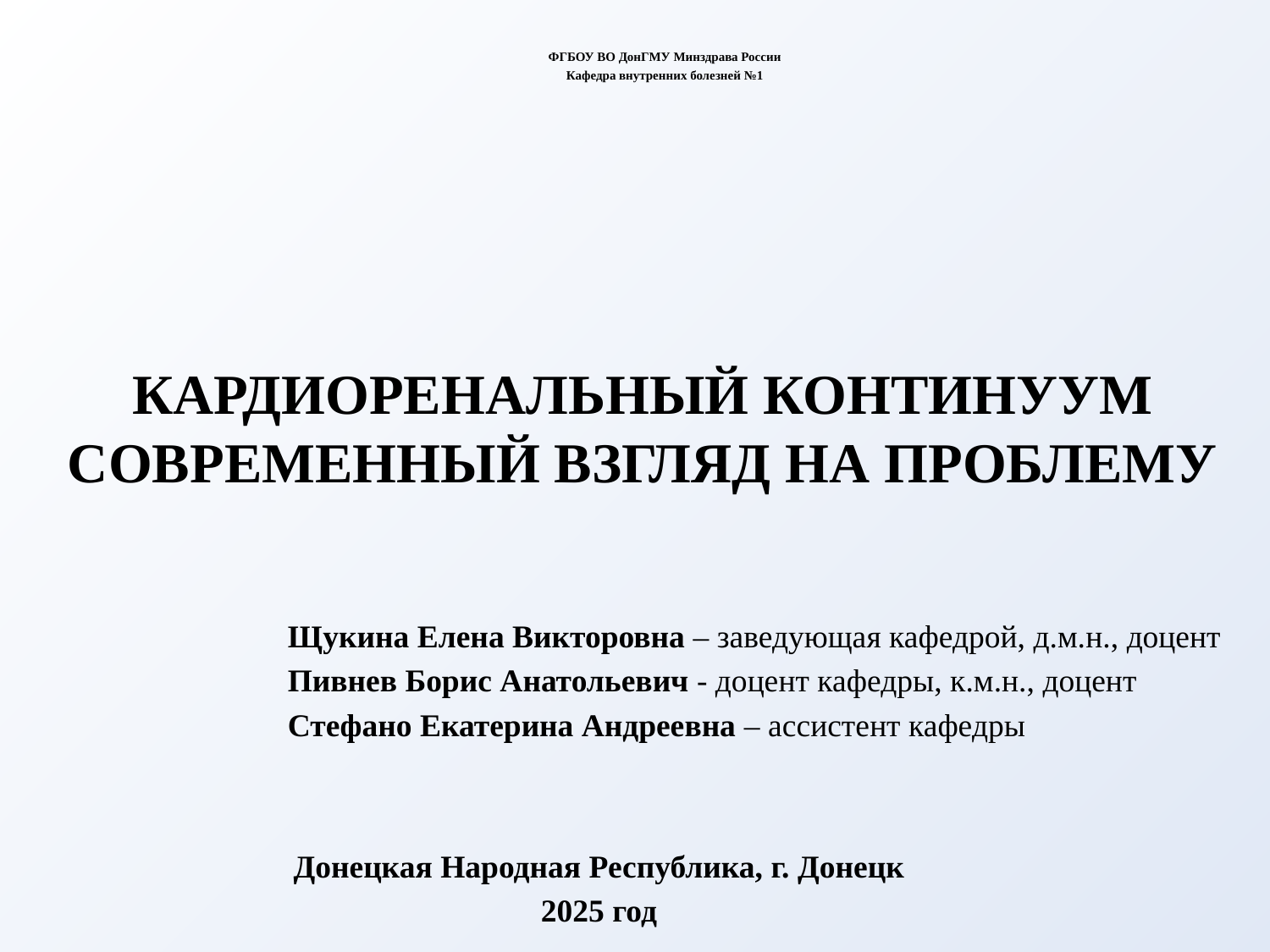

ФГБОУ ВО ДонГМУ Минздрава России
Кафедра внутренних болезней №1
# КАРДИОРЕНАЛЬНЫЙ КОНТИНУУМ СОВРЕМЕННЫЙ ВЗГЛЯД НА ПРОБЛЕМУ
Щукина Елена Викторовна – заведующая кафедрой, д.м.н., доцент
Пивнев Борис Анатольевич - доцент кафедры, к.м.н., доцент
Стефано Екатерина Андреевна – ассистент кафедры

Донецкая Народная Республика, г. Донецк
2025 год